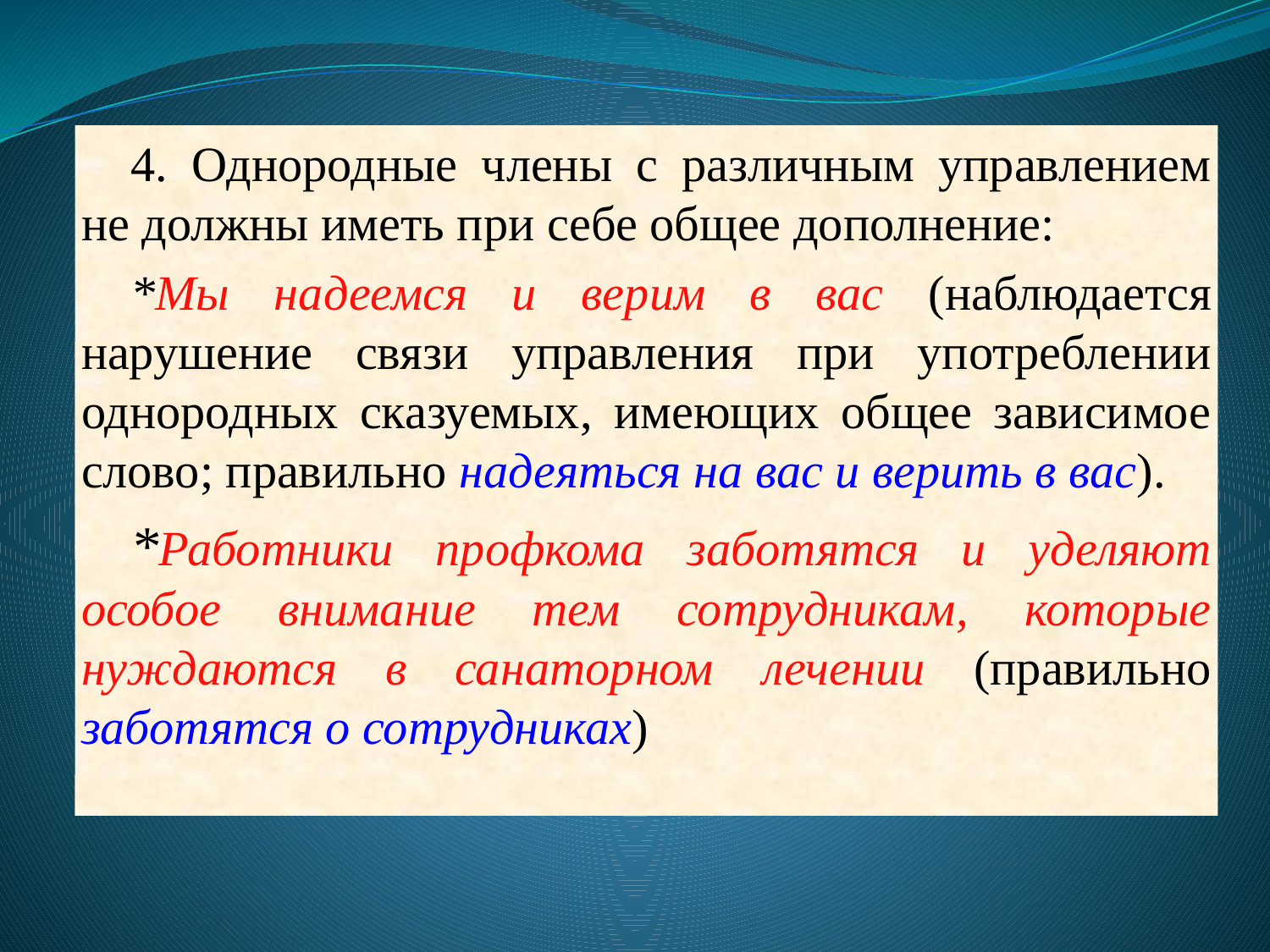

4. Однородные члены с различным управлением не должны иметь при себе общее дополнение:
*Мы надеемся и верим в вас (наблюдается нарушение связи управления при употреблении однородных сказуемых, имеющих общее зависимое слово; правильно надеяться на вас и верить в вас).
*Работники профкома заботятся и уделяют особое внимание тем сотрудникам, которые нуждаются в санаторном лечении (правильно заботятся о сотрудниках)